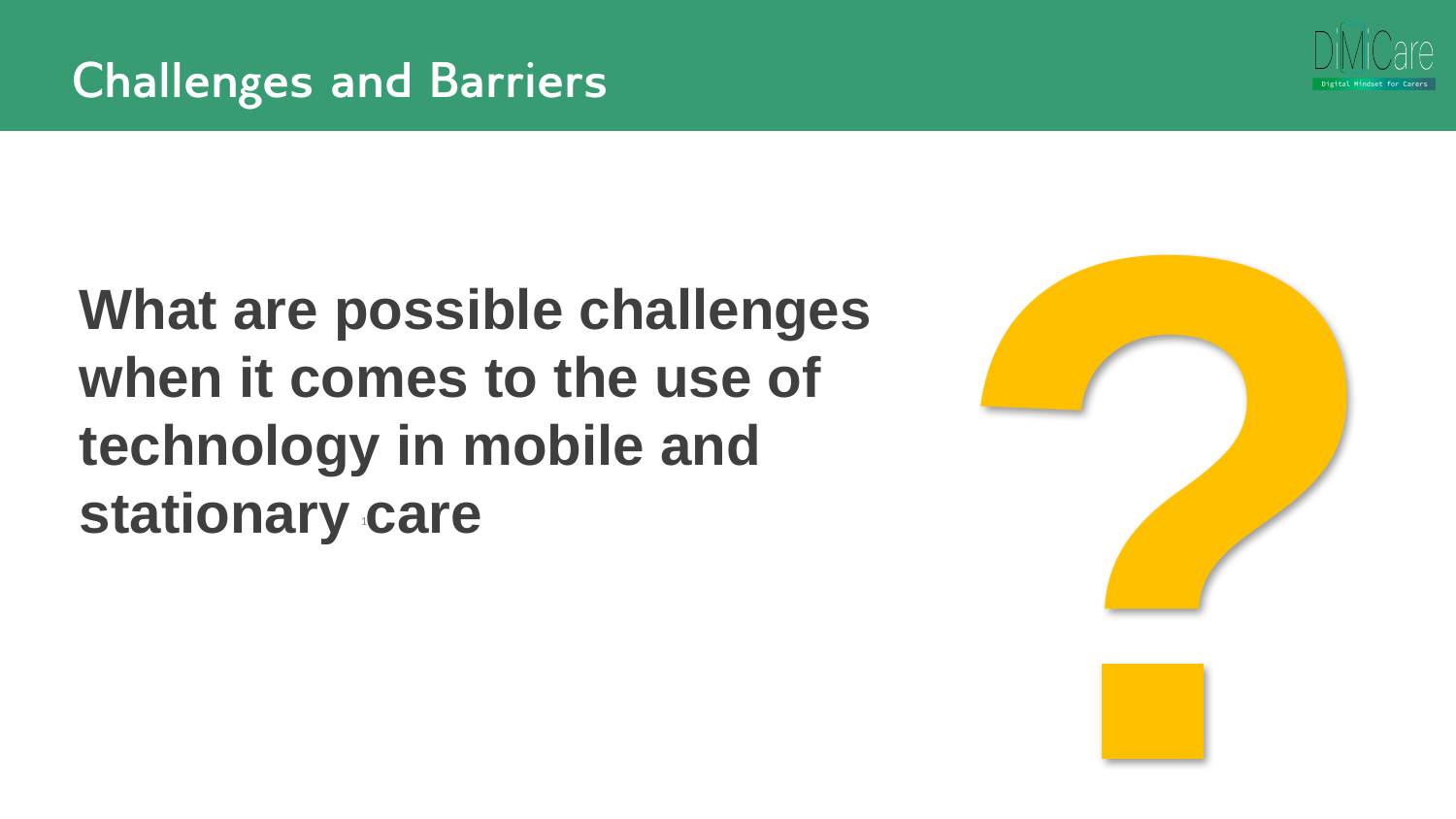

Challenges and Barriers

?

What are possible challenges when it comes to the use of technology in mobile and stationary care
1